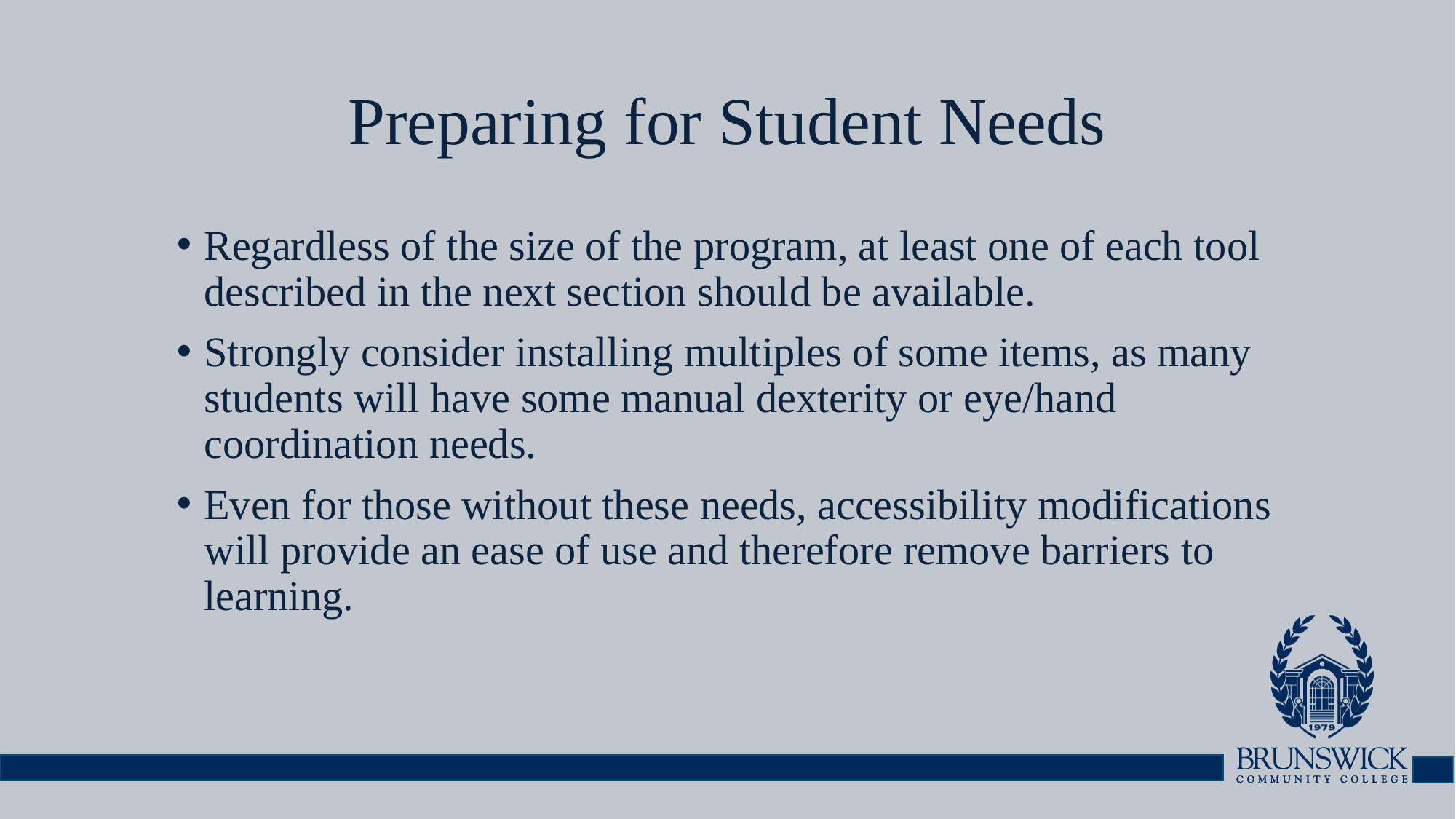

# Preparing for Student Needs
Regardless of the size of the program, at least one of each tool described in the next section should be available.
Strongly consider installing multiples of some items, as many students will have some manual dexterity or eye/hand coordination needs.
Even for those without these needs, accessibility modifications will provide an ease of use and therefore remove barriers to learning.